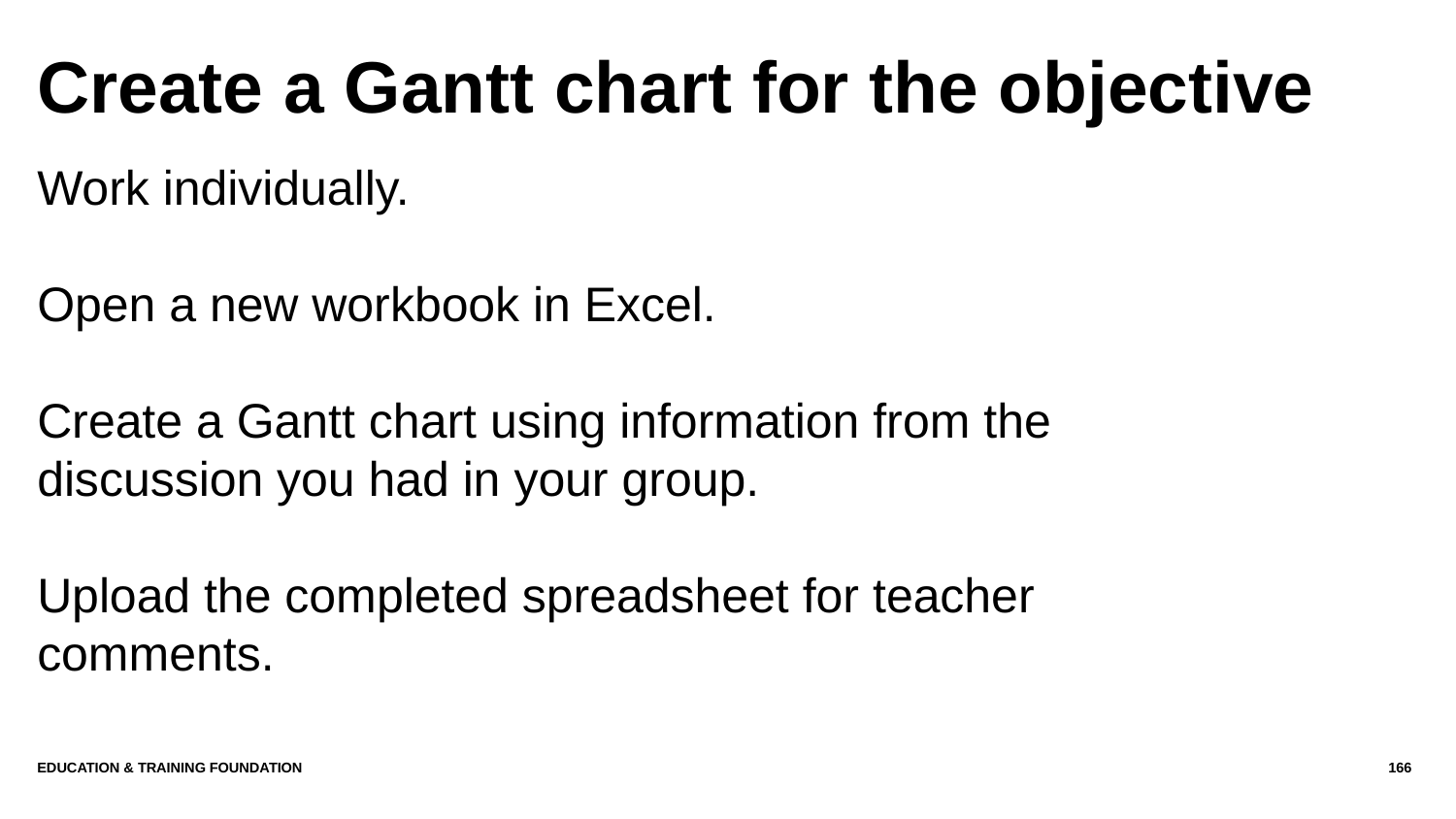

# Create a Gantt chart for the objective
Work individually.

Open a new workbook in Excel.

Create a Gantt chart using information from the discussion you had in your group.

Upload the completed spreadsheet for teacher comments.

Education & Training Foundation
166